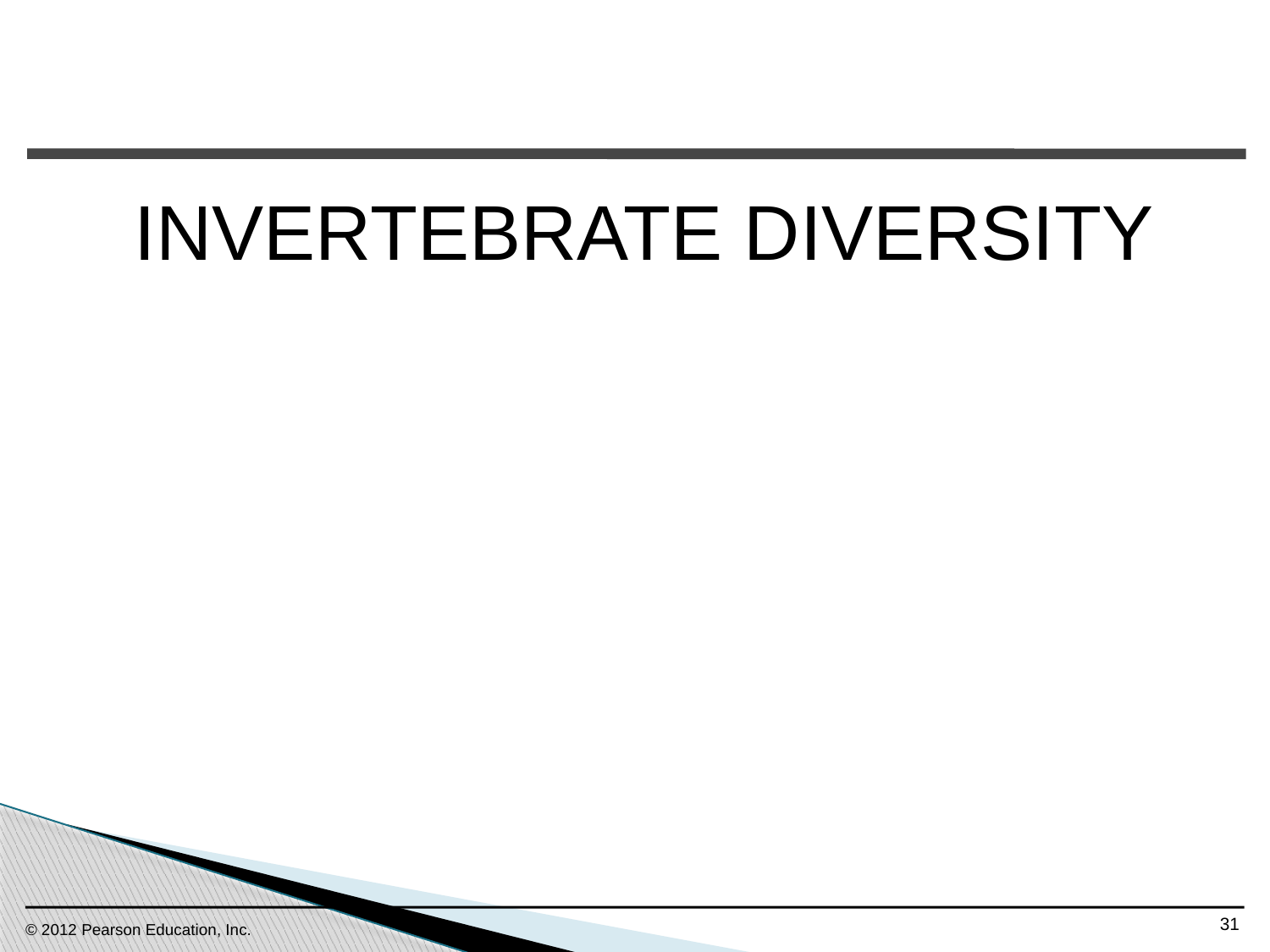

0

INVERTEBRATE DIVERSITY
31

© 2012 Pearson Education, Inc.